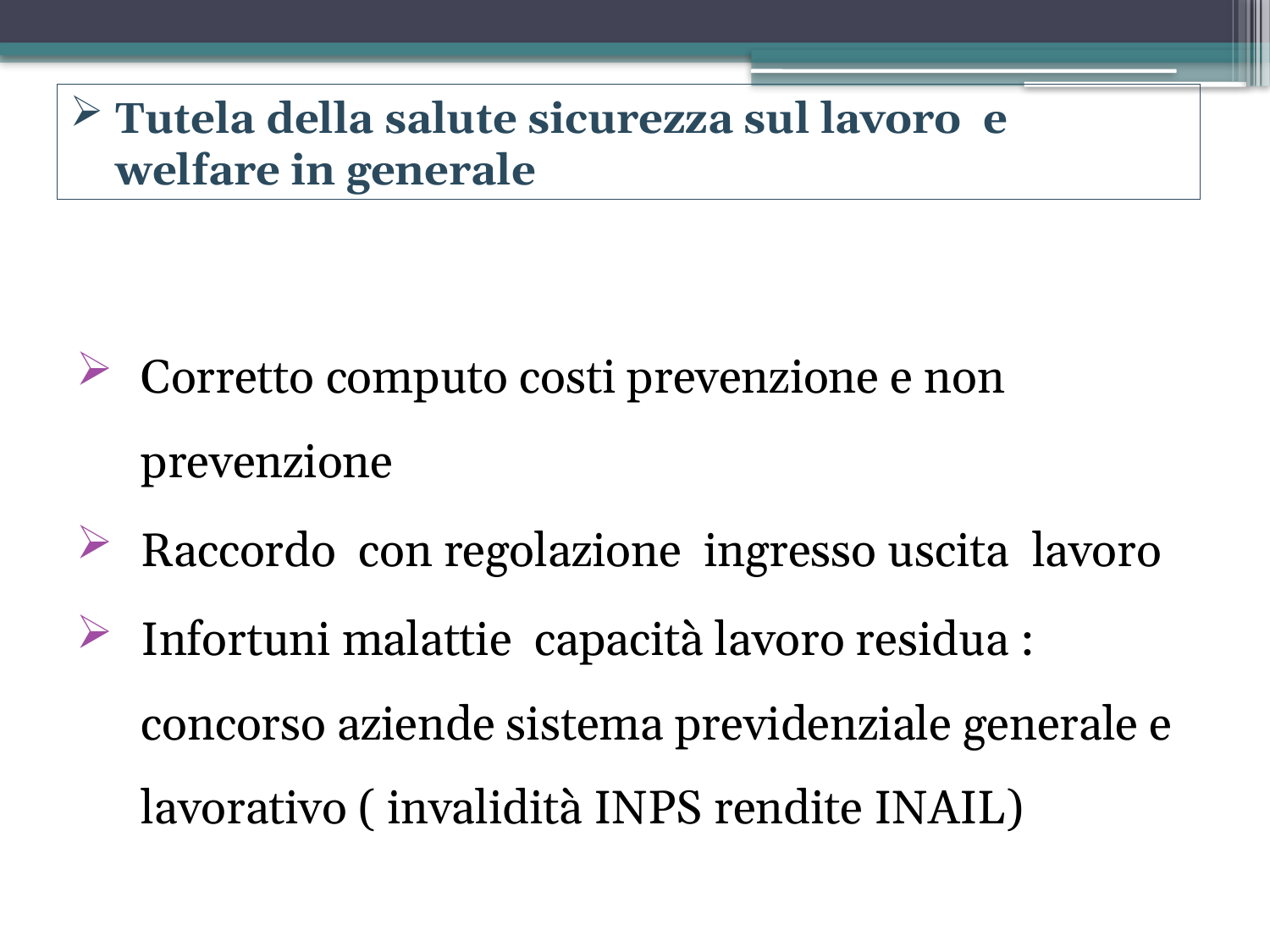

# Tutela della salute sicurezza sul lavoro  e                 welfare in generale
Corretto computo costi prevenzione e non prevenzione
Raccordo  con regolazione  ingresso uscita  lavoro
Infortuni malattie  capacità lavoro residua : concorso aziende sistema previdenziale generale e lavorativo ( invalidità INPS rendite INAIL)